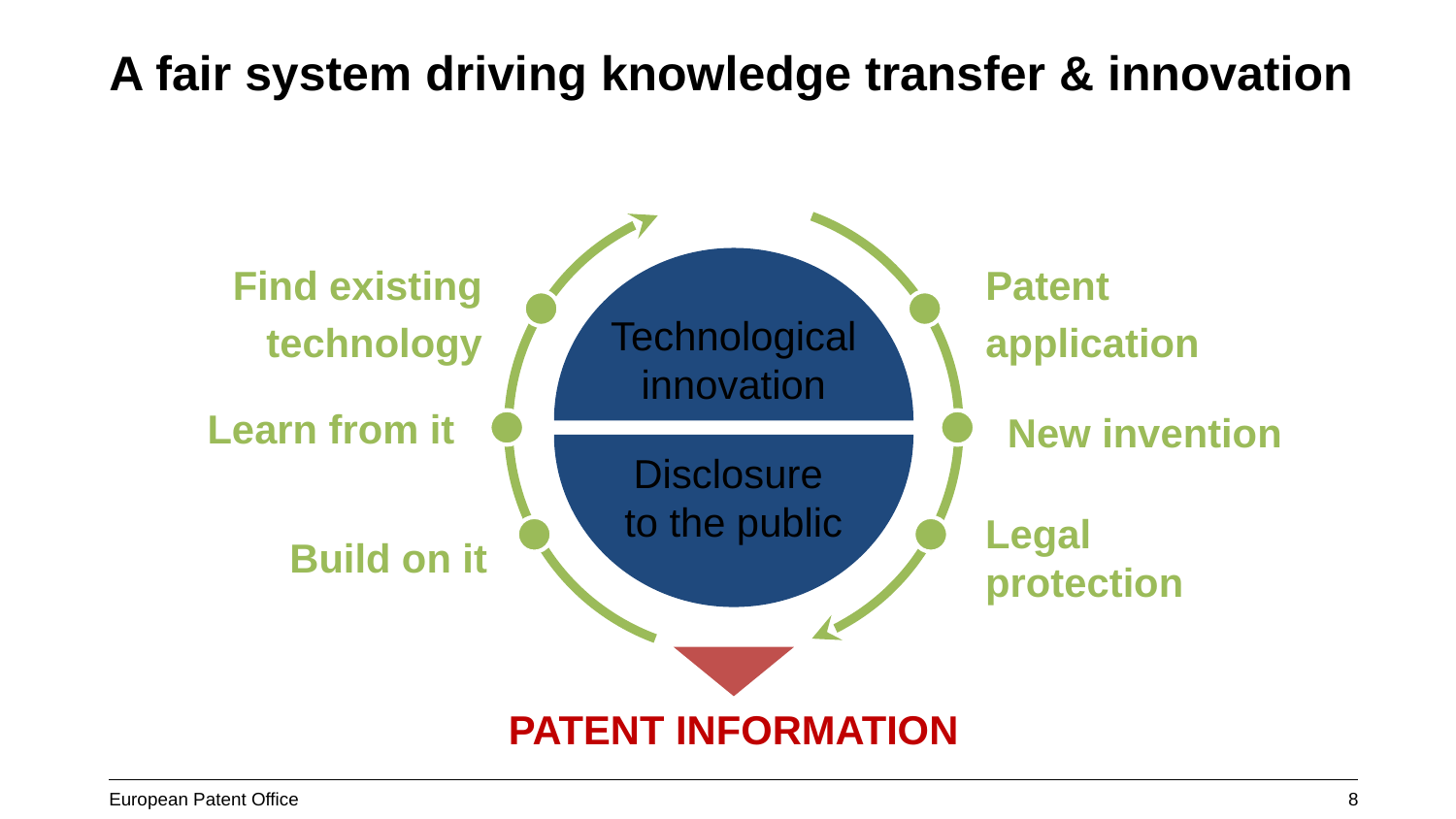

A fair system driving knowledge transfer & innovation

Find existing
technology
Patent
application

Technological
innovation
New invention
Learn from it

Disclosure
to the public
Legal
protection

Build on it

Patent information
8